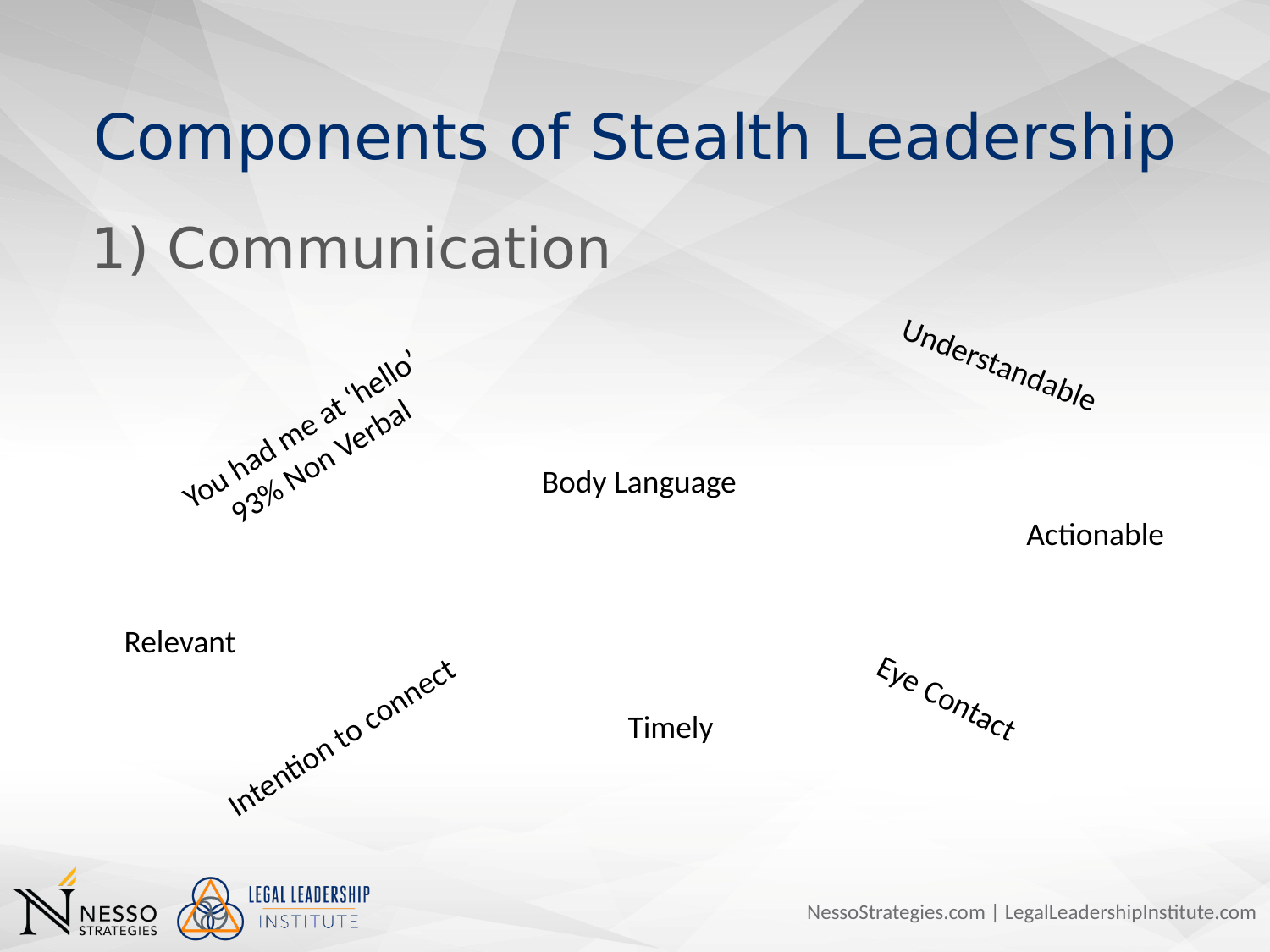

# Components of Stealth Leadership
1) Communication
Understandable
You had me at ‘hello’
93% Non Verbal
Body Language
Actionable
Relevant
Intention to connect
Eye Contact
Timely